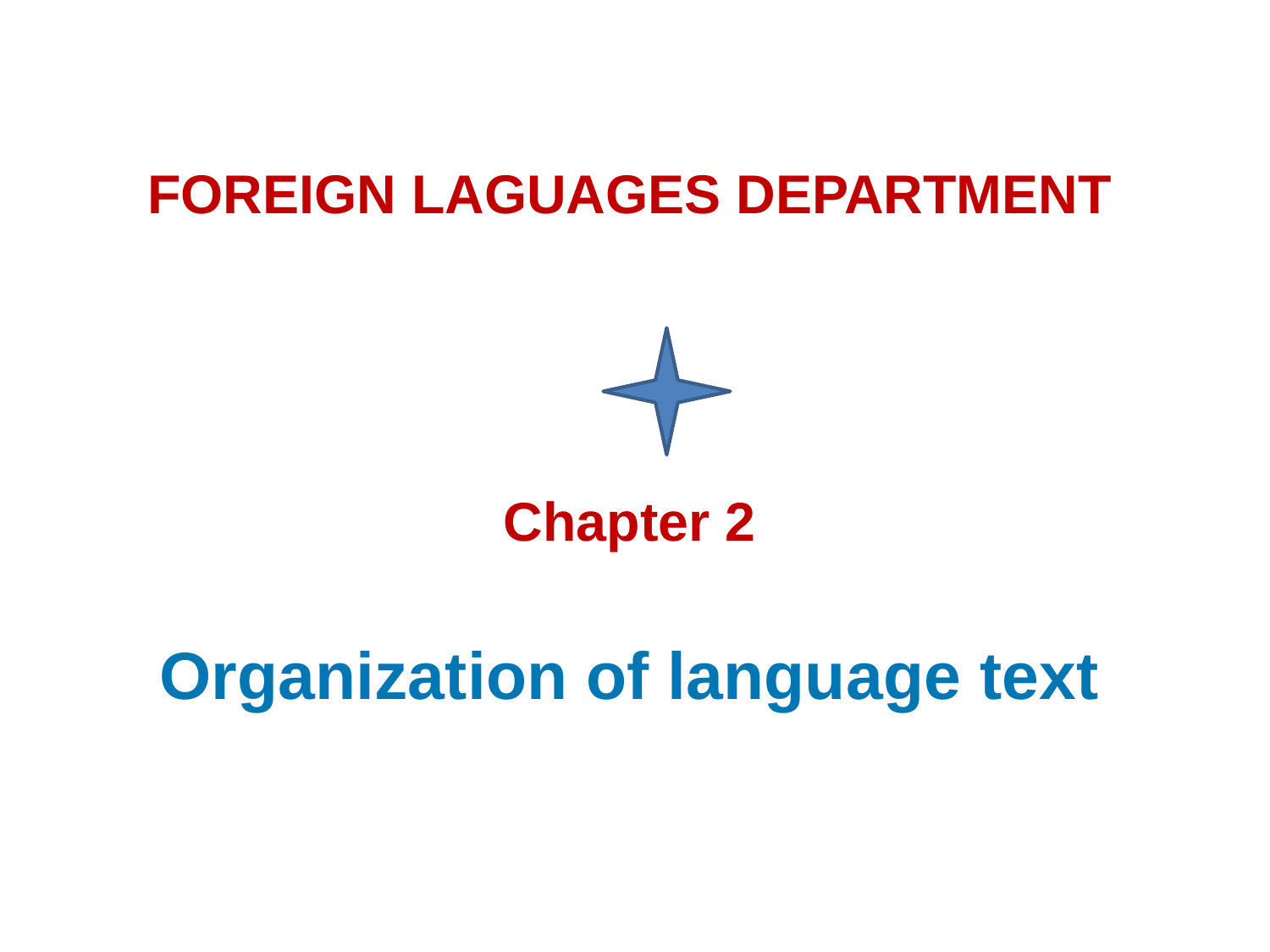

# FOREIGN LAGUAGES DEPARTMENT Chapter 2 Organization of language text